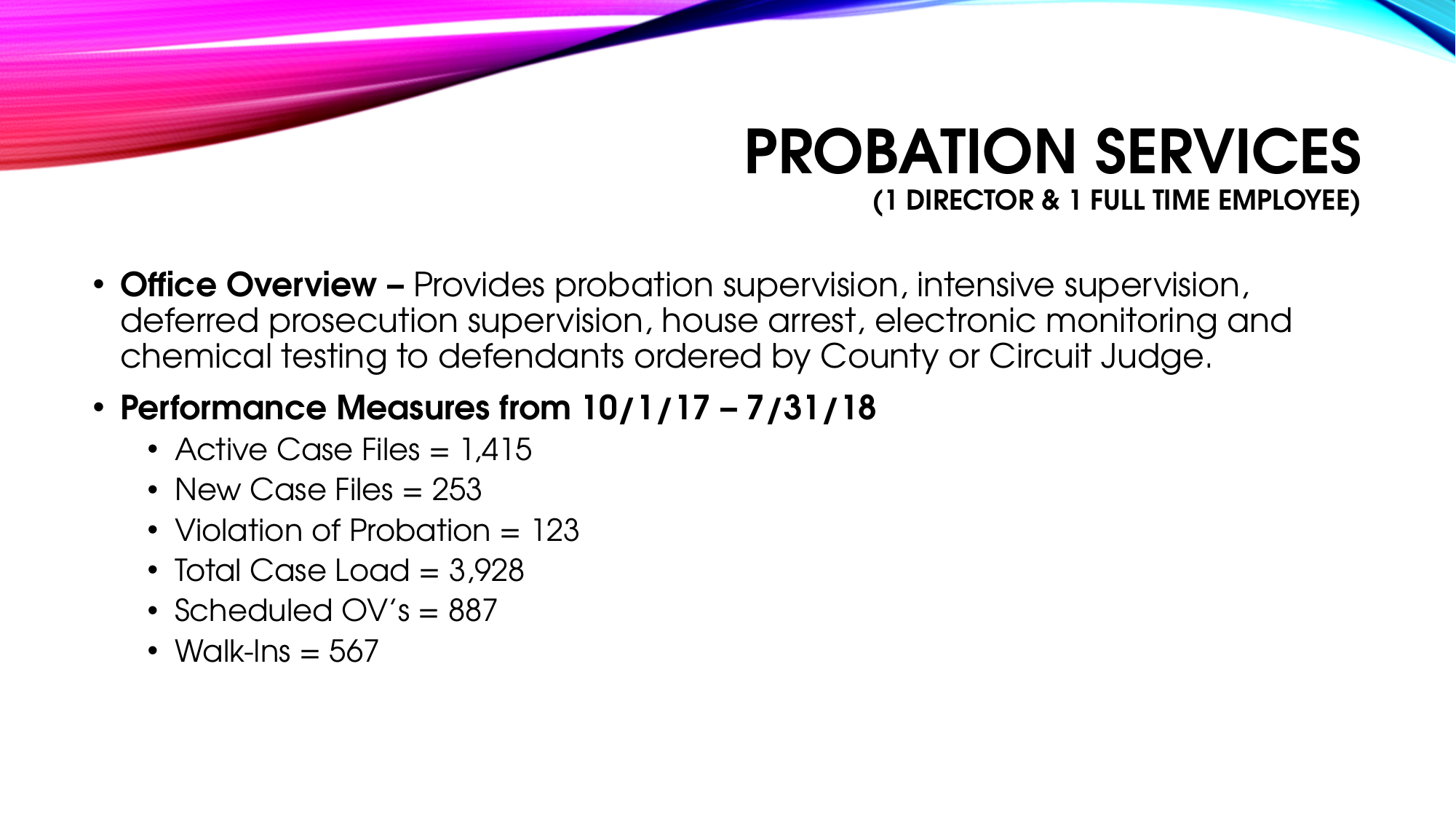

# Probation Services (1 director & 1 full time employee)
Office Overview – Provides probation supervision, intensive supervision, deferred prosecution supervision, house arrest, electronic monitoring and chemical testing to defendants ordered by County or Circuit Judge.
Performance Measures from 10/1/17 – 7/31/18
Active Case Files = 1,415
New Case Files = 253
Violation of Probation = 123
Total Case Load = 3,928
Scheduled OV’s = 887
Walk-Ins = 567